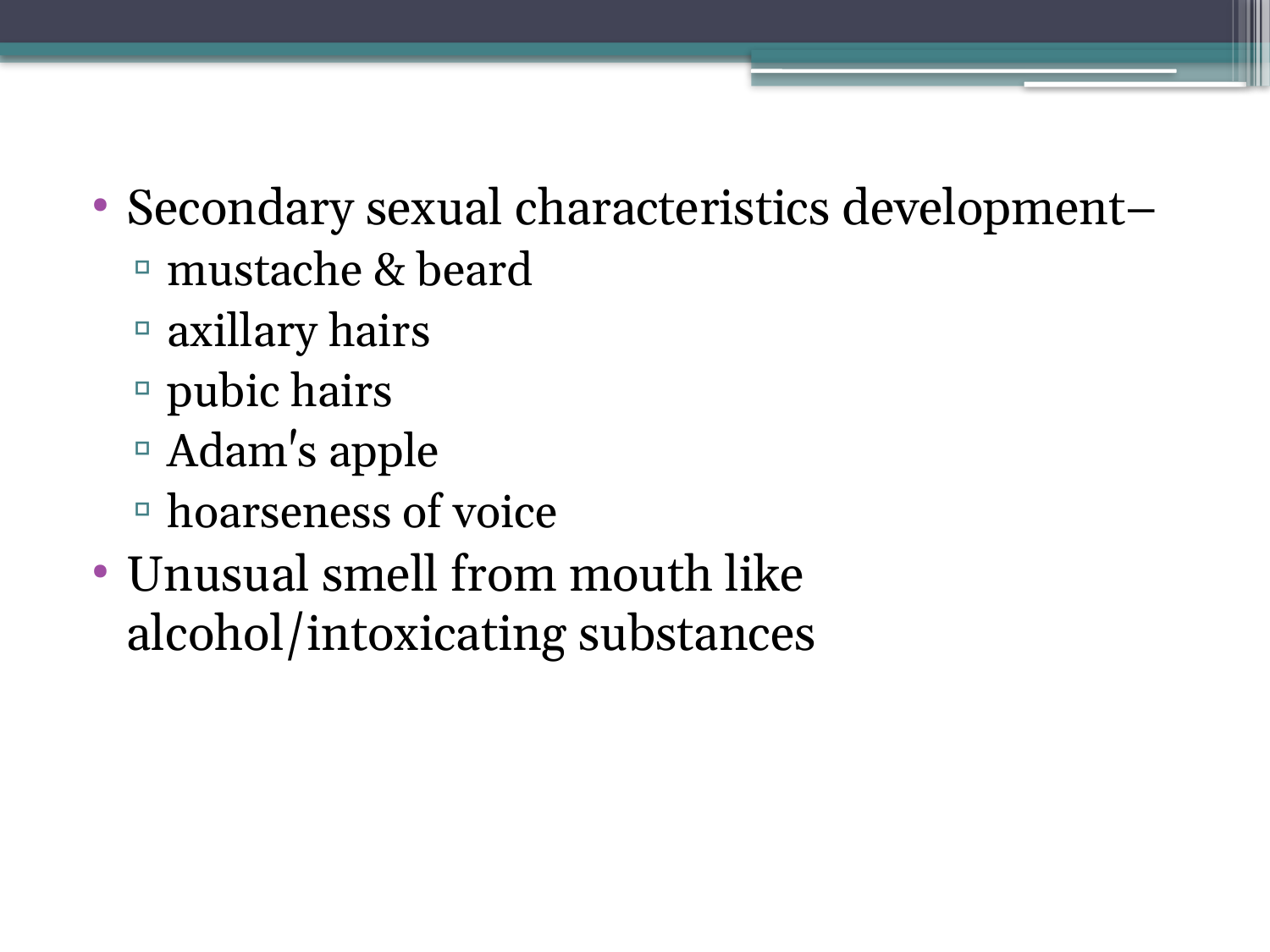

Secondary sexual characteristics development–
mustache & beard
axillary hairs
pubic hairs
Adam's apple
hoarseness of voice
Unusual smell from mouth like alcohol/intoxicating substances